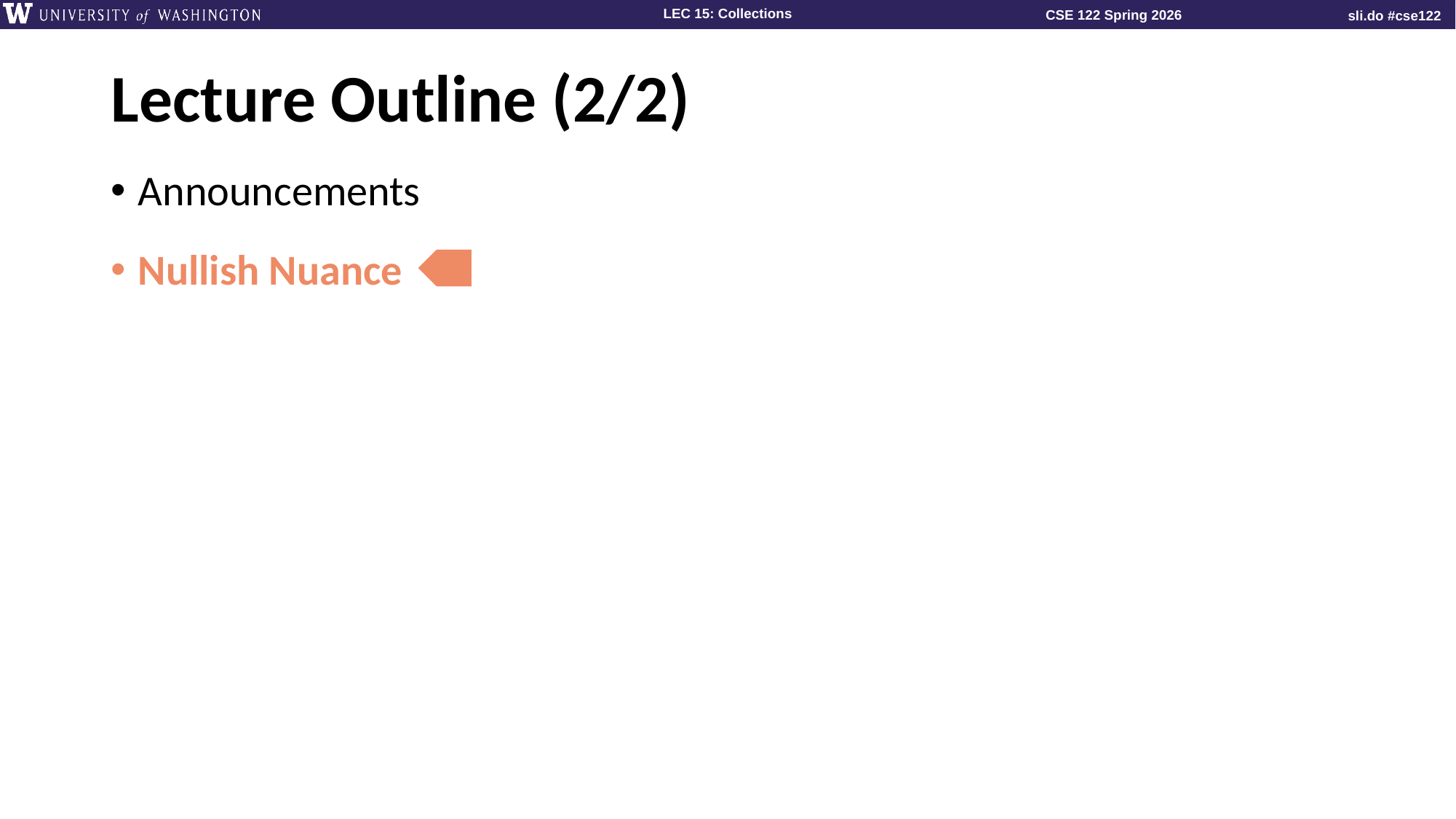

# Lecture Outline (2/2)
Announcements
Nullish Nuance